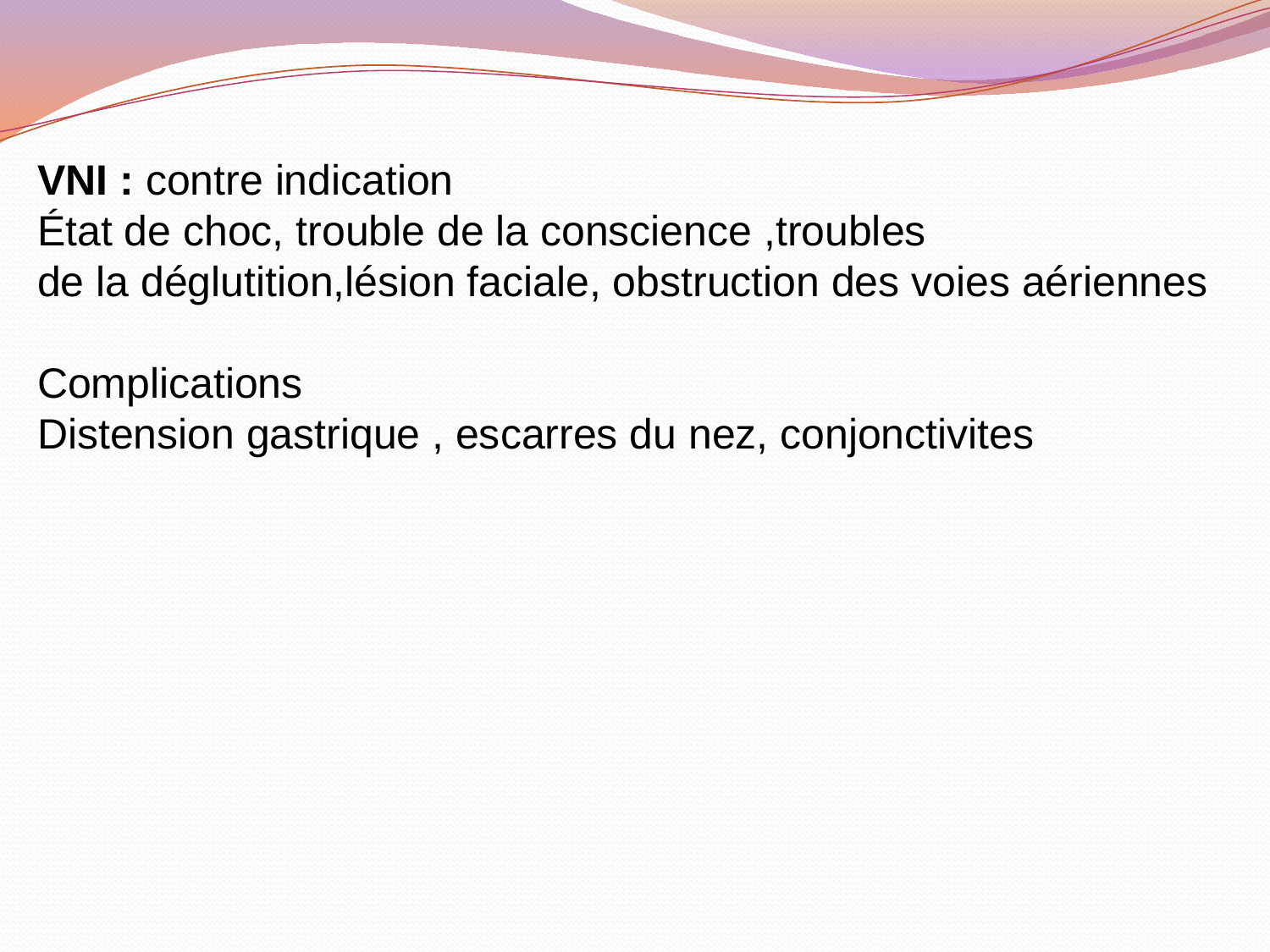

VNI : contre indication
État de choc, trouble de la conscience ,troubles
de la déglutition,lésion faciale, obstruction des voies aériennes

Complications
Distension gastrique , escarres du nez, conjonctivites